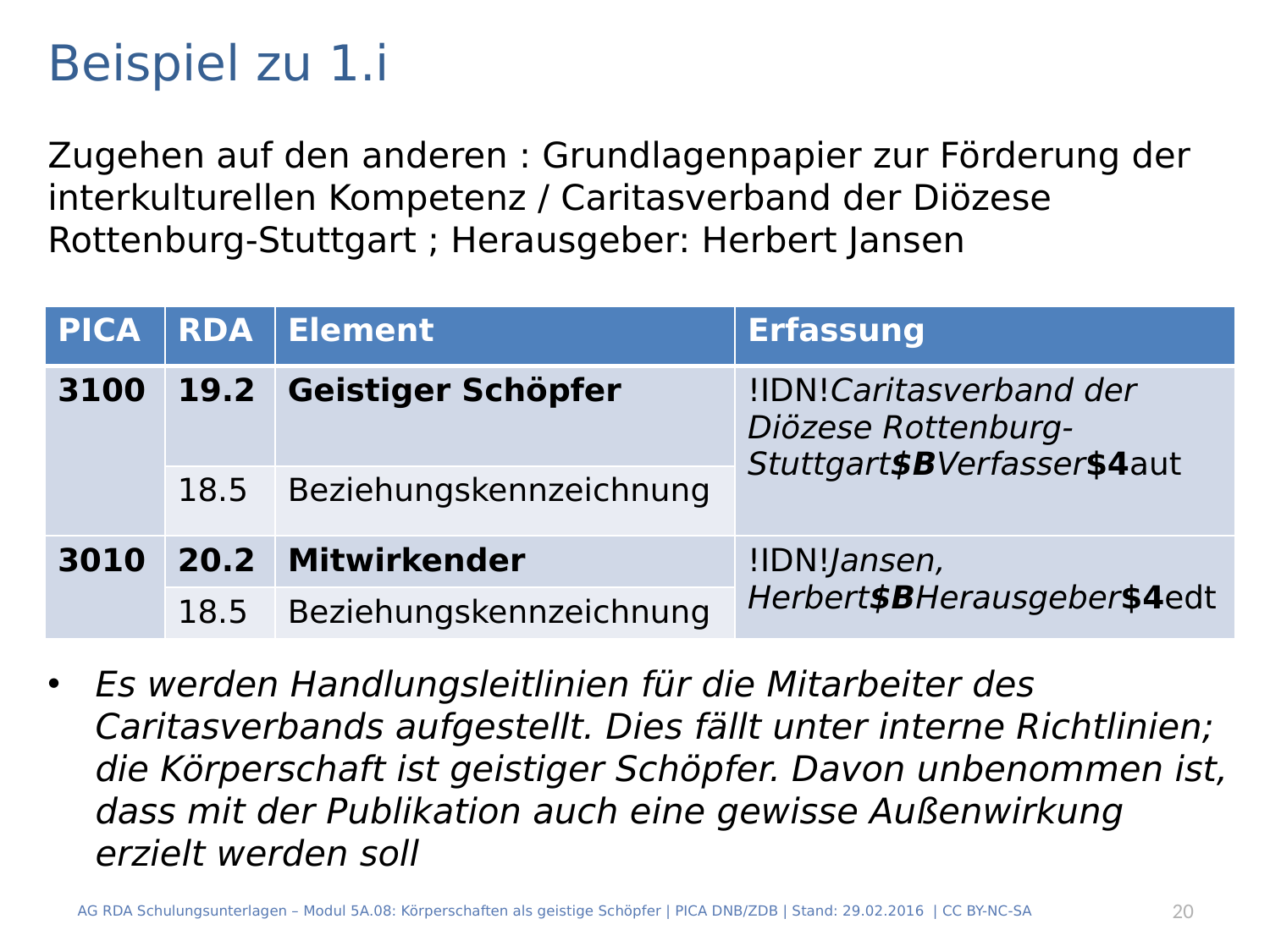

# Beispiel zu 1.i
Zugehen auf den anderen : Grundlagenpapier zur Förderung der interkulturellen Kom­petenz / Caritasverband der Diözese Rottenburg-Stuttgart ; Herausgeber: Herbert Jansen

Es werden Handlungsleitlinien für die Mitarbeiter des Caritasverbands aufgestellt. Dies fällt unter interne Richtlinien; die Körperschaft ist geistiger Schöpfer. Davon unbenom­men ist, dass mit der Publikation auch eine gewisse Außenwirkung erzielt werden soll

| PICA | RDA | Element | Erfassung |
| --- | --- | --- | --- |
| 3100 | 19.2 | Geistiger Schöpfer | !IDN!Caritasverband der Diözese Rottenburg-Stuttgart$BVerfasser$4aut |
|  | 18.5 | Beziehungskennzeichnung |  |
| 3010 | 20.2 | Mitwirkender | !IDN!Jansen, Herbert$BHerausgeber$4edt |
|  | 18.5 | Beziehungskennzeichnung |  |
AG RDA Schulungsunterlagen – Modul 5A.08: Körperschaften als geistige Schöpfer | PICA DNB/ZDB | Stand: 29.02.2016  | CC BY-NC-SA
20